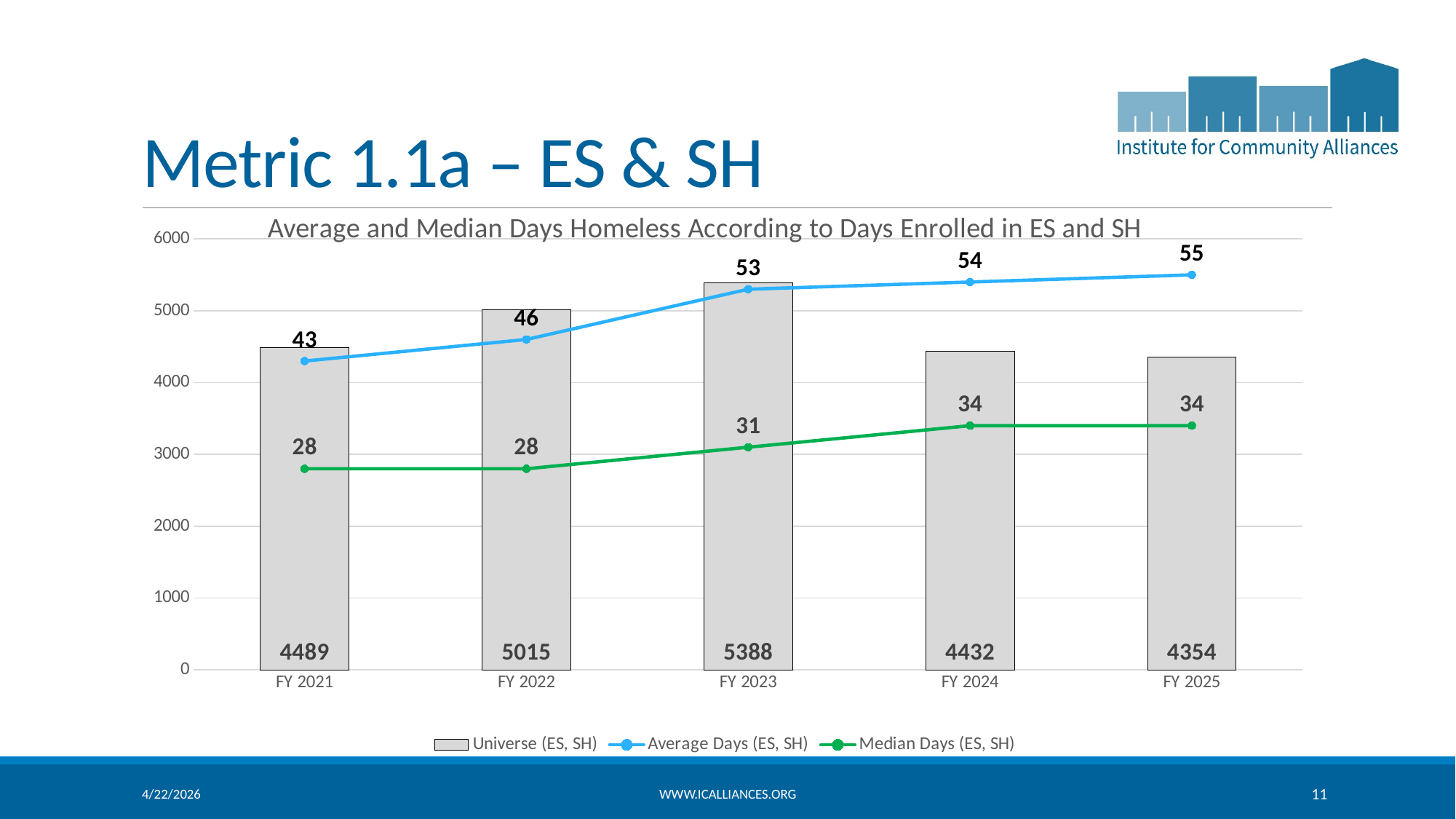

# Metric 1.1a – ES & SH

### Chart: Average and Median Days Homeless According to Days Enrolled in ES and SH

| Category | Universe (ES, SH) | Average Days (ES, SH) | Median Days (ES, SH) |
|---|---|---|---|
| FY 2021 | 4489.0 | 43.0 | 28.0 |
| FY 2022 | 5015.0 | 46.0 | 28.0 |
| FY 2023 | 5388.0 | 53.0 | 31.0 |
| FY 2024 | 4432.0 | 54.0 | 34.0 |
| FY 2025 | 4354.0 | 55.0 | 34.0 |
4/22/2026
www.icalliances.org
11